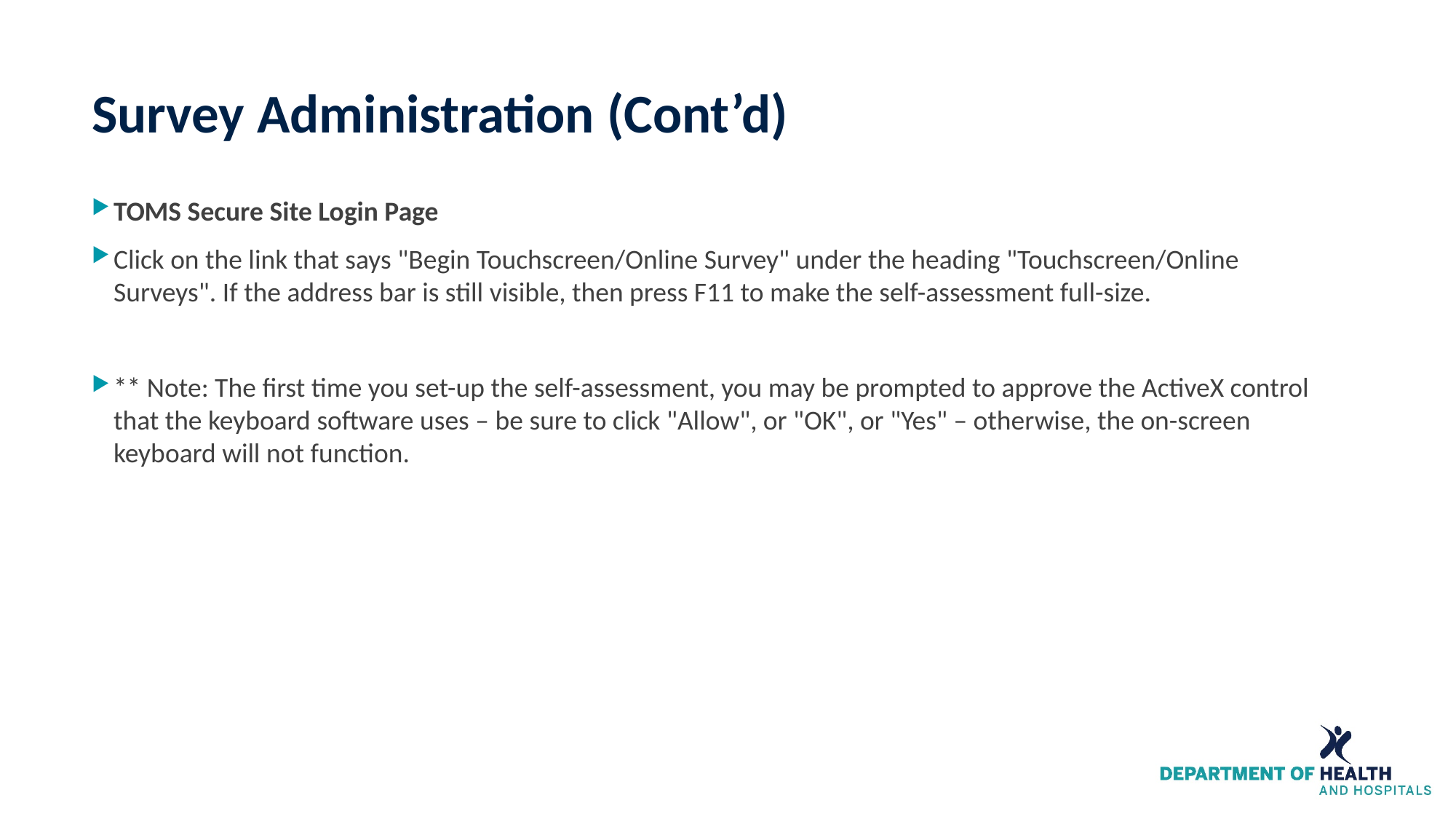

# Survey Administration (Cont’d)
TOMS Secure Site Login Page
Click on the link that says "Begin Touchscreen/Online Survey" under the heading "Touchscreen/Online Surveys". If the address bar is still visible, then press F11 to make the self-assessment full-size.

** Note: The first time you set-up the self-assessment, you may be prompted to approve the ActiveX control that the keyboard software uses – be sure to click "Allow", or "OK", or "Yes" – otherwise, the on-screen keyboard will not function.